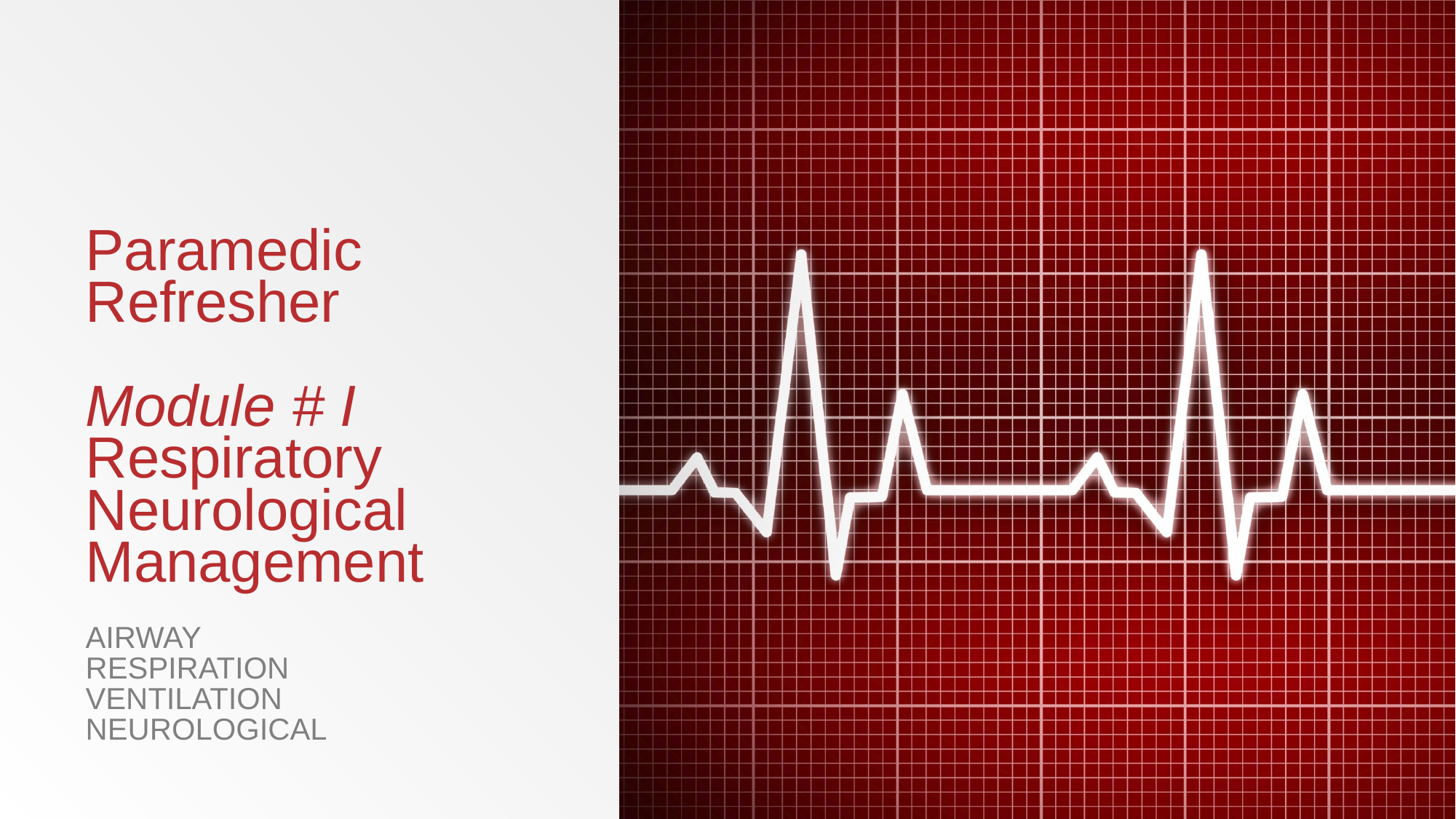

# Paramedic Refresher Module # I Respiratory Neurological Management
Airway                         Respiration                ventilation             neurological